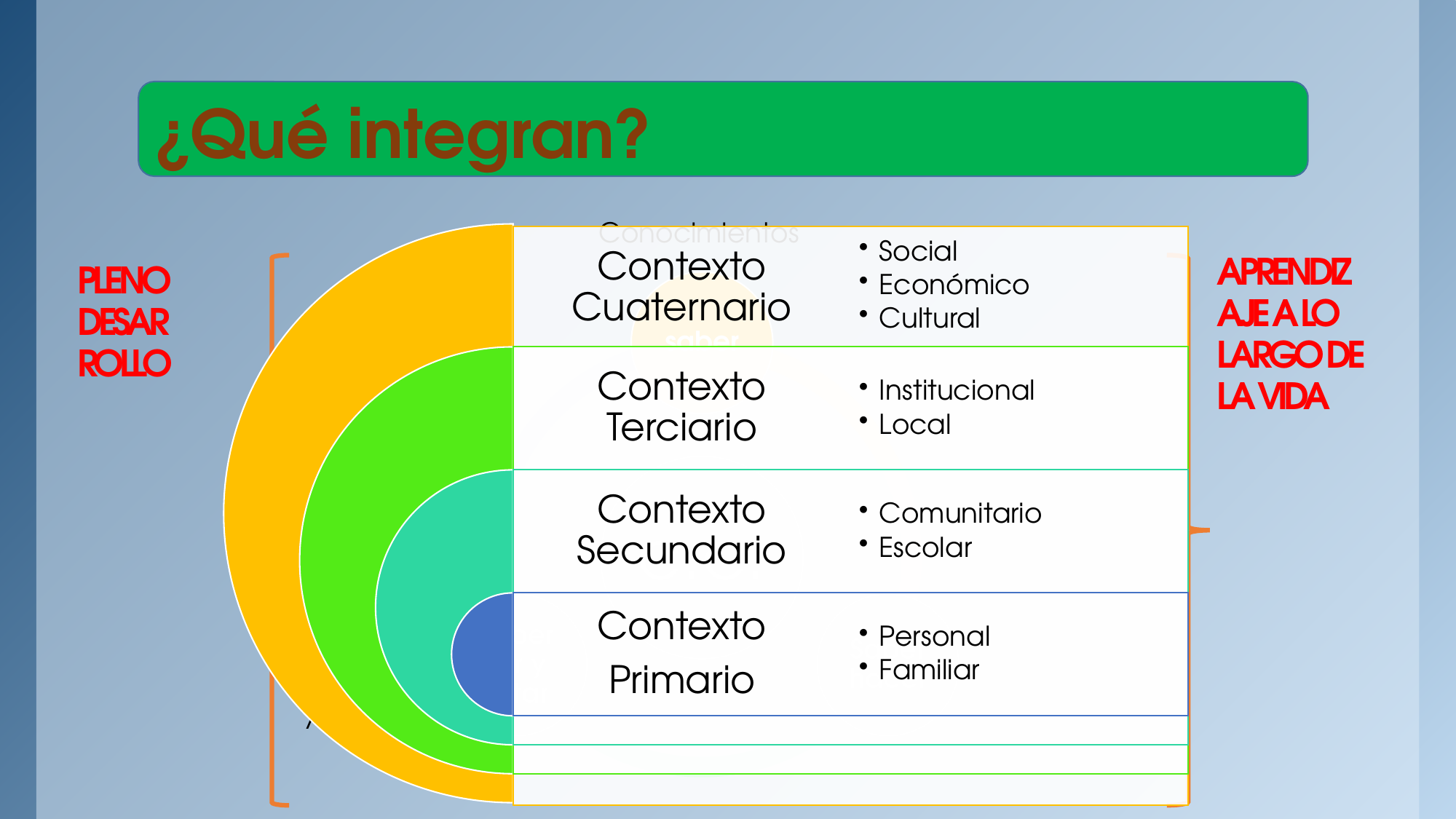

# ¿Qué integran?

Conocimientos
Contexto Cuaternario
Contexto Terciario
Contexto Secundario
Contexto
Primario
Social
Económico
Cultural
Institucional
Local
Comunitario
Escolar
Personal
Familiar
APRENDIZAJE A LO LARGO DE LA VIDA

PLENO DESARROLLO
c.c.
saber
Saber hacer
Saber ser y estar
Actitudes
Aptitudes
Habilidades y destrezas